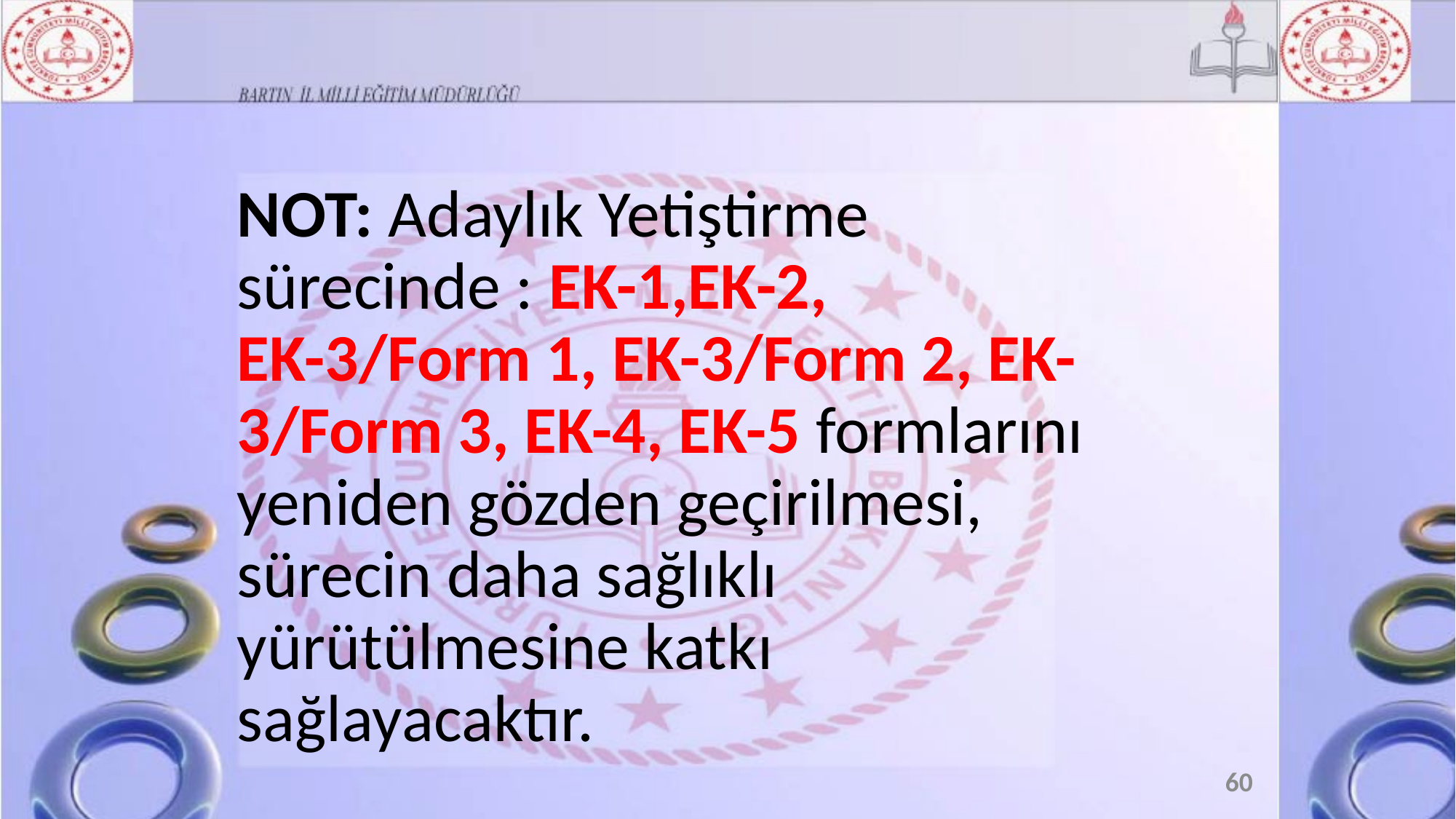

NOT: Adaylık Yetiştirme sürecinde : EK-1,EK-2, EK-3/Form 1, EK-3/Form 2, EK-3/Form 3, EK-4, EK-5 formlarını yeniden gözden geçirilmesi, sürecin daha sağlıklı yürütülmesine katkı sağlayacaktır.
60